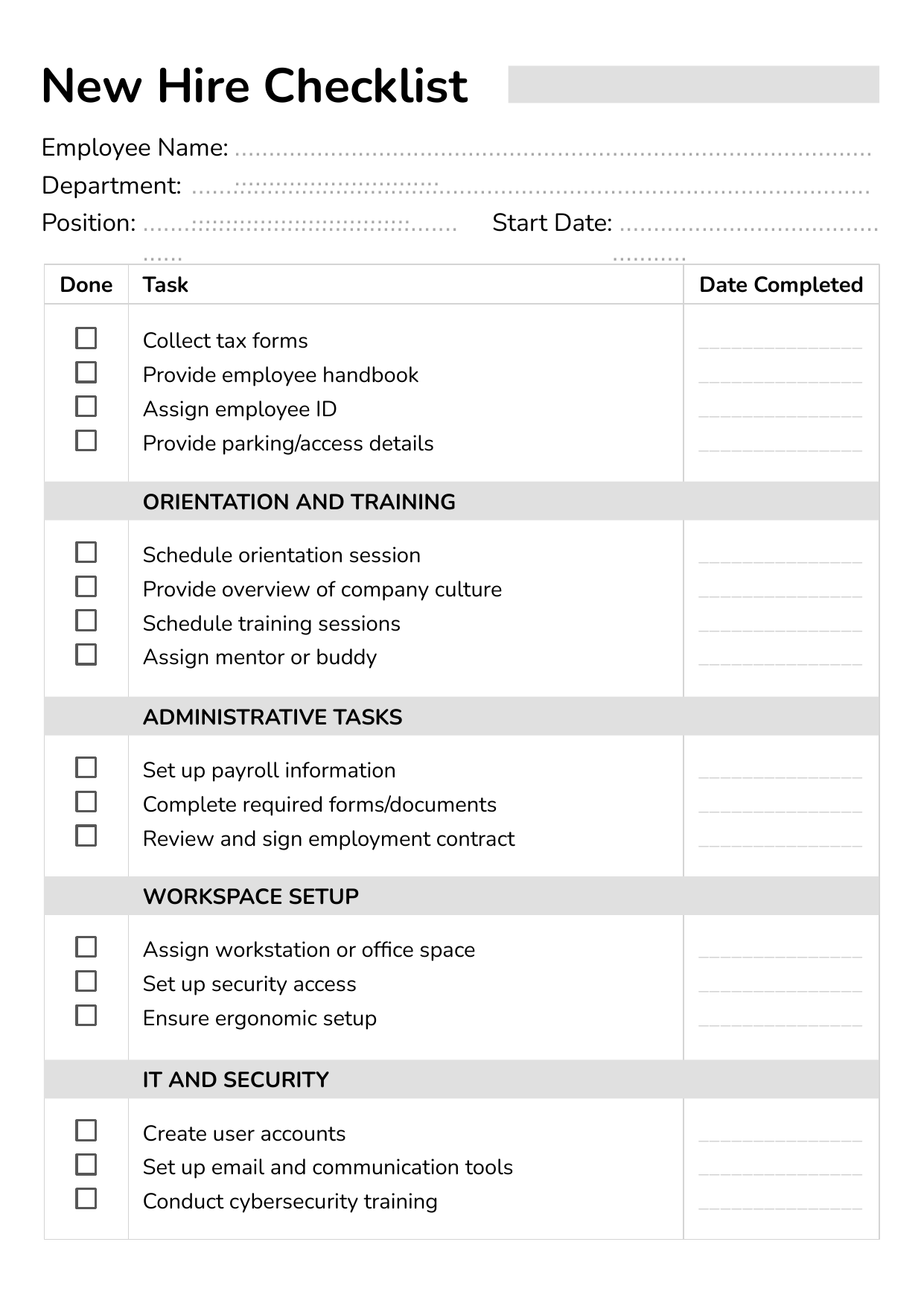

New Hire Checklist

Employee Name:
...........................................................................................................................
Department:
...................................................................................................................................
Position:
....................................................
Start Date:
 .................................................

Done
Task
Date Completed
Collect tax forms
_______________

Provide employee handbook
_______________

Assign employee ID
_______________

Provide parking/access details
_______________

ORIENTATION AND TRAINING
Schedule orientation session
_______________

Provide overview of company culture
_______________

Schedule training sessions
_______________

Assign mentor or buddy
_______________

ADMINISTRATIVE TASKS
Set up payroll information
_______________

Complete required forms/documents
_______________

Review and sign employment contract
_______________

WORKSPACE SETUP
Assign workstation or office space
_______________

Set up security access
_______________

Ensure ergonomic setup
_______________

IT AND SECURITY
Create user accounts
_______________

Set up email and communication tools
_______________

Conduct cybersecurity training
_______________